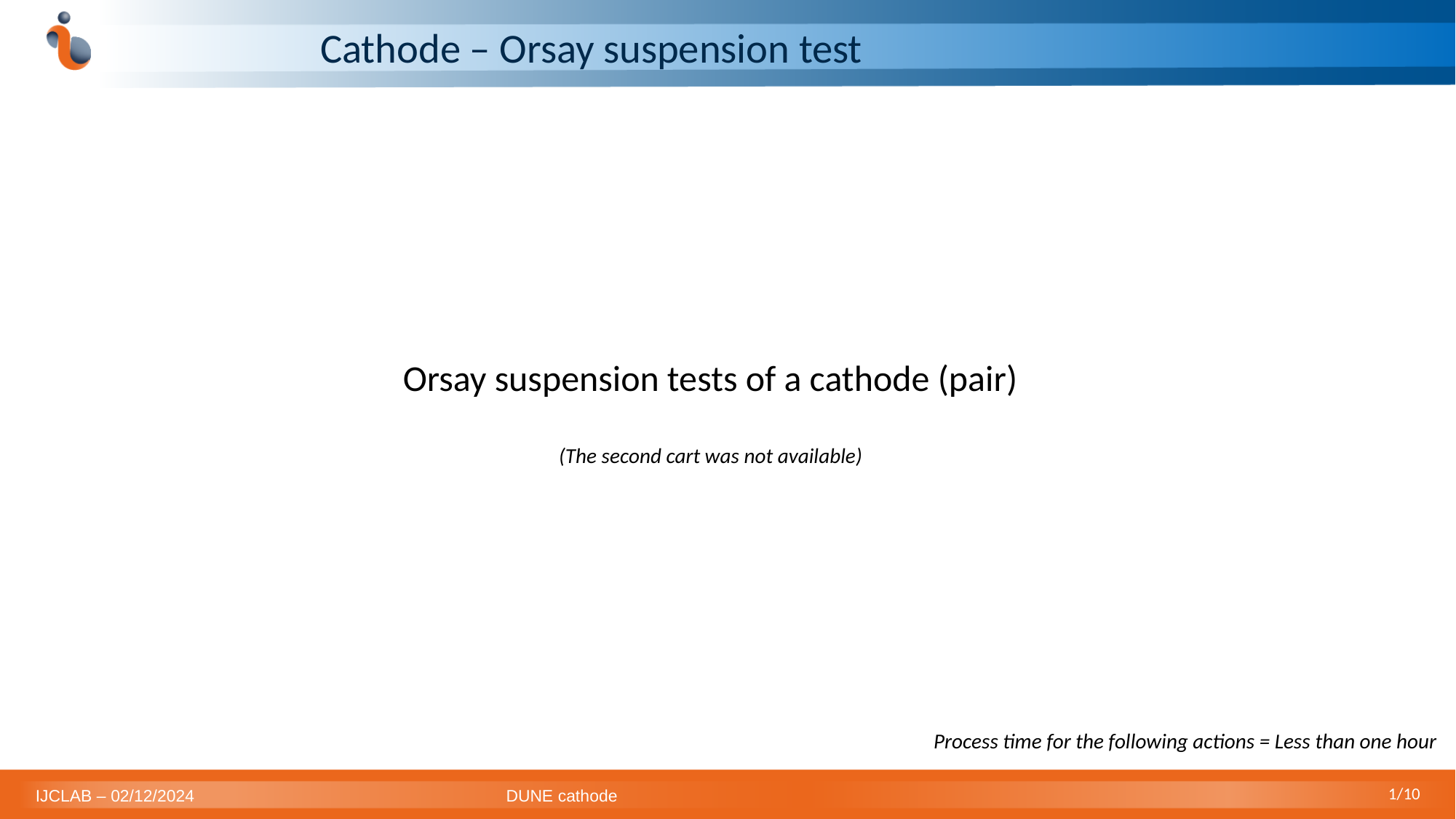

# Cathode – Orsay suspension test
Orsay suspension tests of a cathode (pair)

(The second cart was not available)

Process time for the following actions = Less than one hour